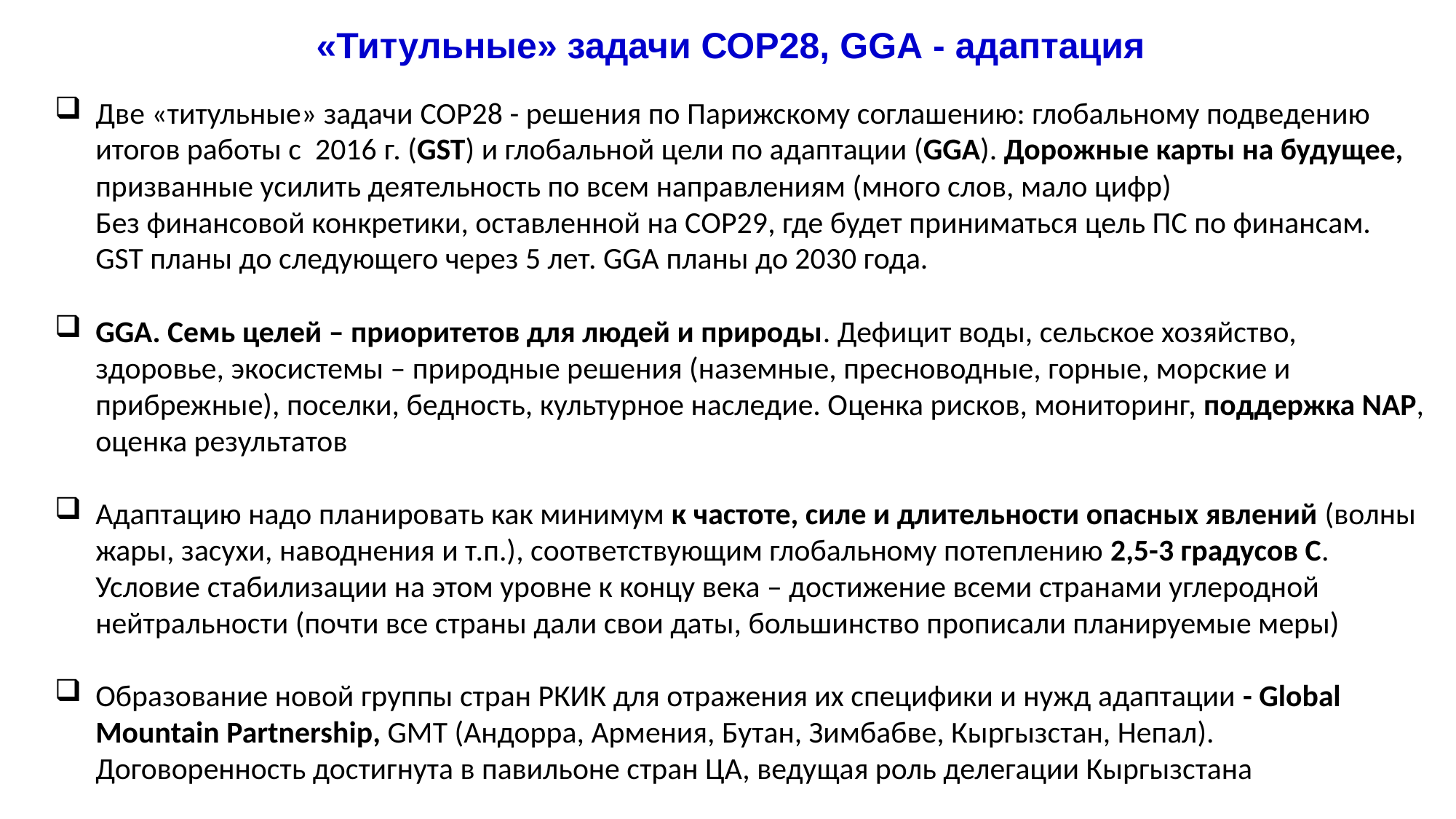

# «Титульные» задачи СОP28, GGA - адаптация
Две «титульные» задачи COP28 - решения по Парижскому соглашению: глобальному подведению итогов работы c  2016 г. (GST) и глобальной цели по адаптации (GGA). Дорожные карты на будущее, призванные усилить деятельность по всем направлениям (много слов, мало цифр)
Без финансовой конкретики, оставленной на СОР29, где будет приниматься цель ПС по финансам.
GST планы до следующего через 5 лет. GGA планы до 2030 года.

GGA. Семь целей – приоритетов для людей и природы. Дефицит воды, сельское хозяйство, здоровье, экосистемы – природные решения (наземные, пресноводные, горные, морские и прибрежные), поселки, бедность, культурное наследие. Оценка рисков, мониторинг, поддержка NAP, оценка результатов

Адаптацию надо планировать как минимум к частоте, силе и длительности опасных явлений (волны жары, засухи, наводнения и т.п.), соответствующим глобальному потеплению 2,5-3 градусов С. Условие стабилизации на этом уровне к концу века – достижение всеми странами углеродной  нейтральности (почти все страны дали свои даты, большинство прописали планируемые меры)

Образование новой группы стран РКИК для отражения их специфики и нужд адаптации - Global Mountain Partnership, GMT (Андорра, Армения, Бутан, Зимбабве, Кыргызстан, Непал). Договоренность достигнута в павильоне стран ЦА, ведущая роль делегации Кыргызстана